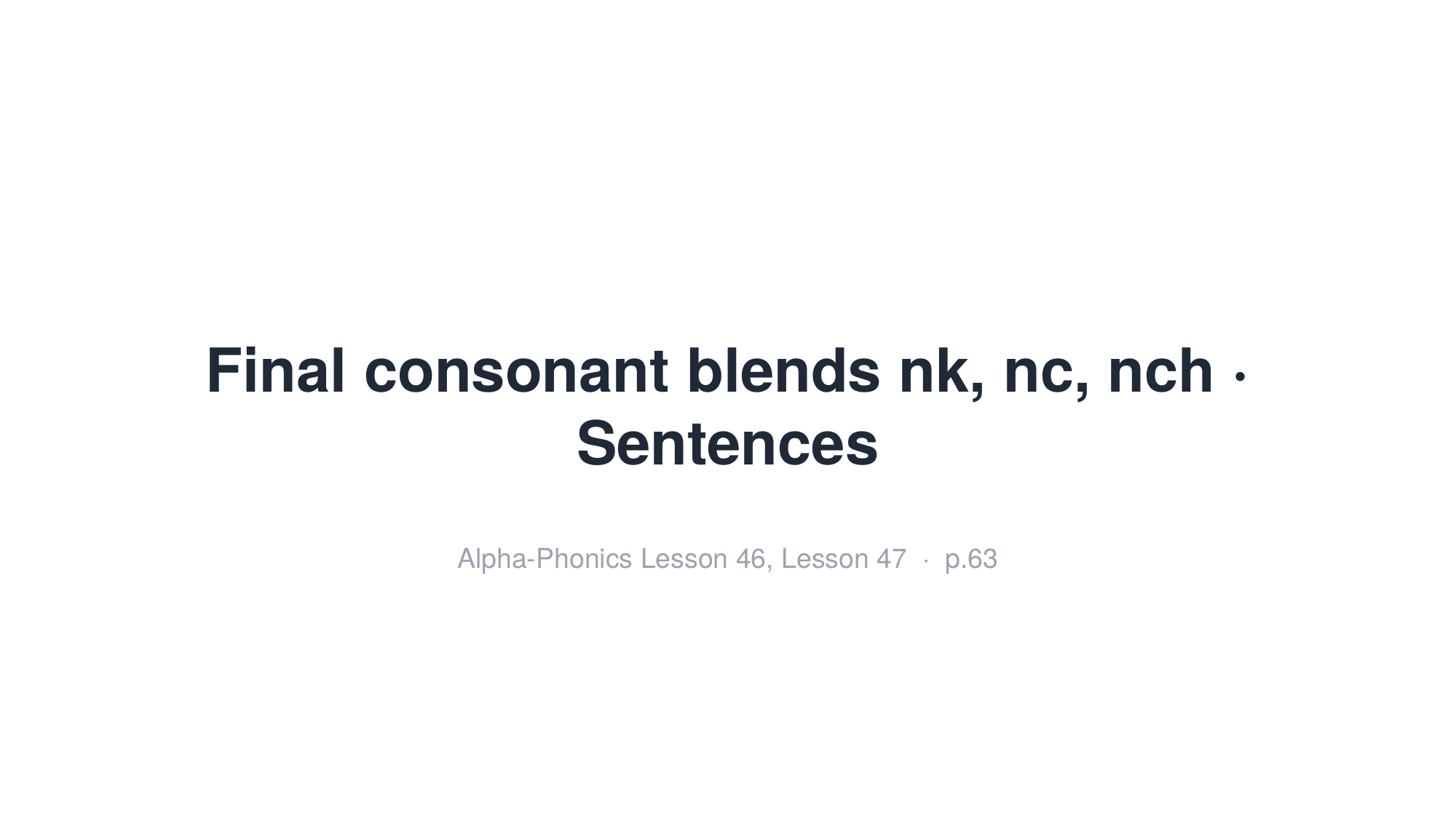

Final consonant blends nk, nc, nch · Sentences
Alpha-Phonics Lesson 46, Lesson 47  ·  p.63